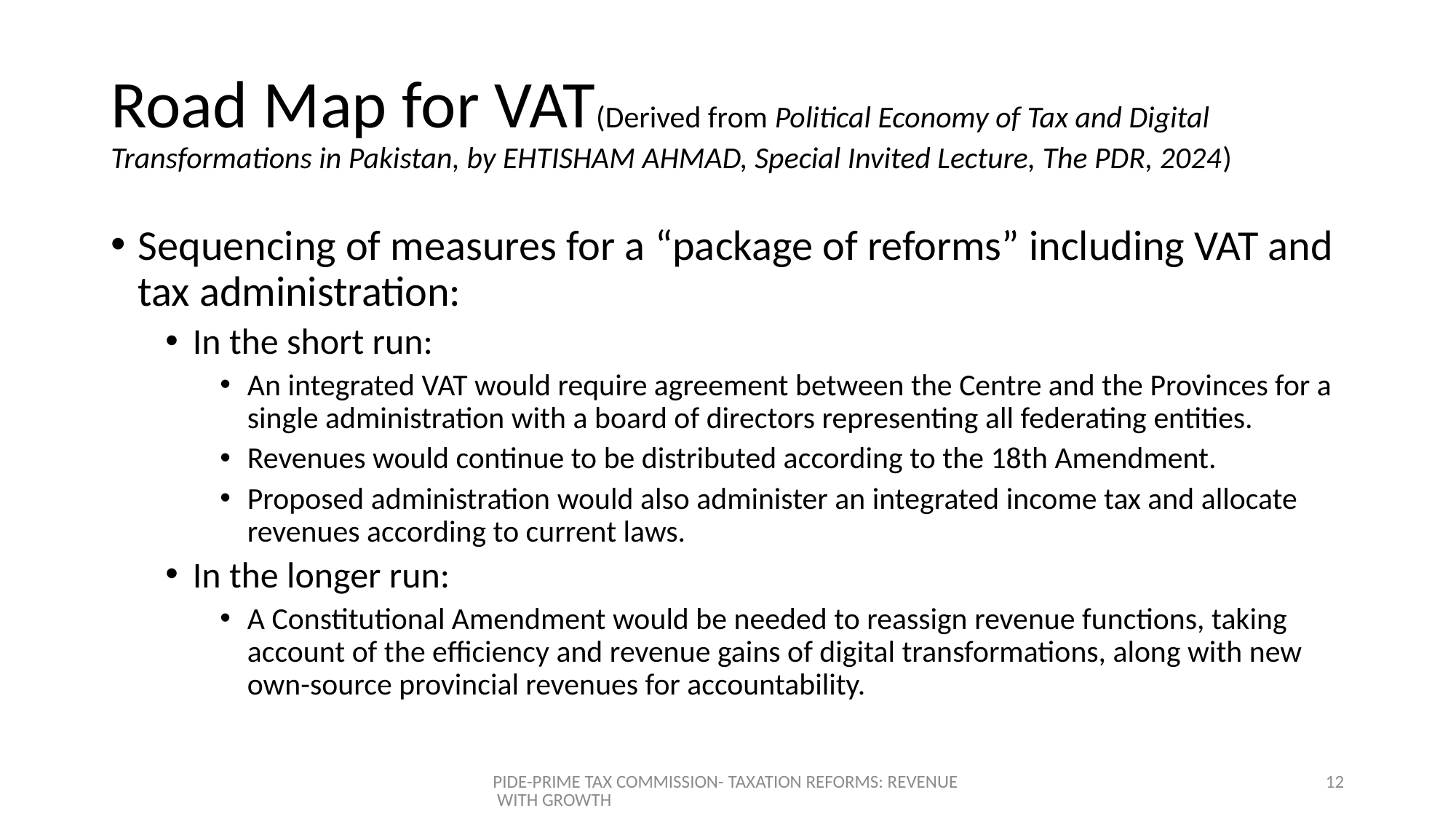

# Road Map for VAT(Derived from Political Economy of Tax and Digital Transformations in Pakistan, by EHTISHAM AHMAD, Special Invited Lecture, The PDR, 2024)
Sequencing of measures for a “package of reforms” including VAT and tax administration:
In the short run:
An integrated VAT would require agreement between the Centre and the Provinces for a single administration with a board of directors representing all federating entities.
Revenues would continue to be distributed according to the 18th Amendment.
Proposed administration would also administer an integrated income tax and allocate revenues according to current laws.
In the longer run:
A Constitutional Amendment would be needed to reassign revenue functions, taking account of the efficiency and revenue gains of digital transformations, along with new own-source provincial revenues for accountability.
PIDE-PRIME TAX COMMISSION- TAXATION REFORMS: REVENUE WITH GROWTH
12